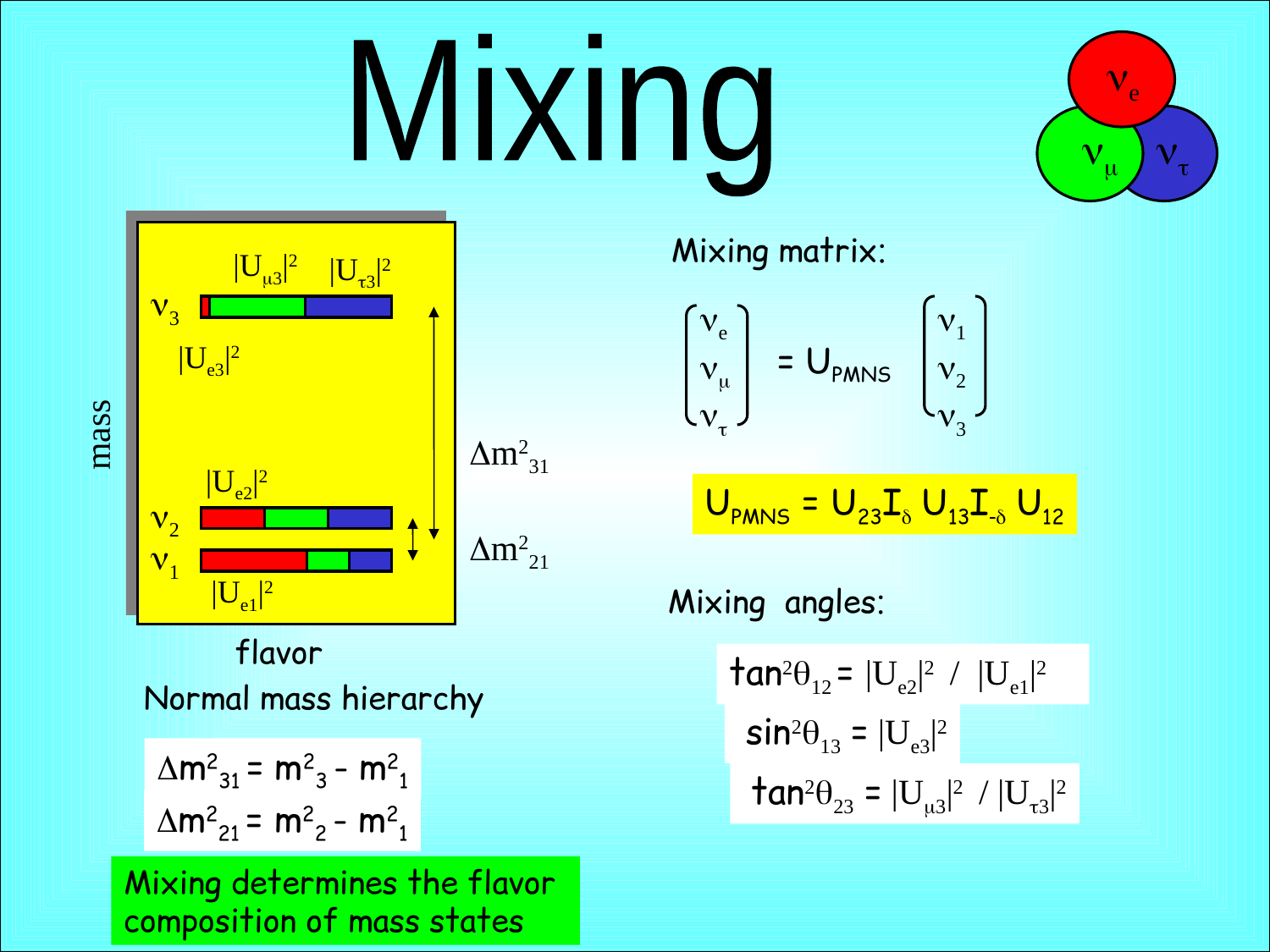

Mixing
νe

νμ
ντ

Mixing matrix:
|Uμ3|2
|Uτ3|2
ν3
νe
νμ
ντ
ν1
ν2
ν3

|Ue3|2
= UPMNS
mass
Δm231
|Ue2|2
UPMNS  = U23Iδ U13I−δ U12
ν2

Δm221
ν1

|Ue1|2
Mixing  angles:
flavor
tan2θ12 =  |Ue2|2   /  |Ue1|2
Normal mass hierarchy
 sin2θ13  = |Ue3|2
Δm231 = m23 - m21
 tan2θ23  = |Uμ3|2   / |Uτ3|2
Δm221 = m22 - m21
Mixing determines the flavor composition of mass states